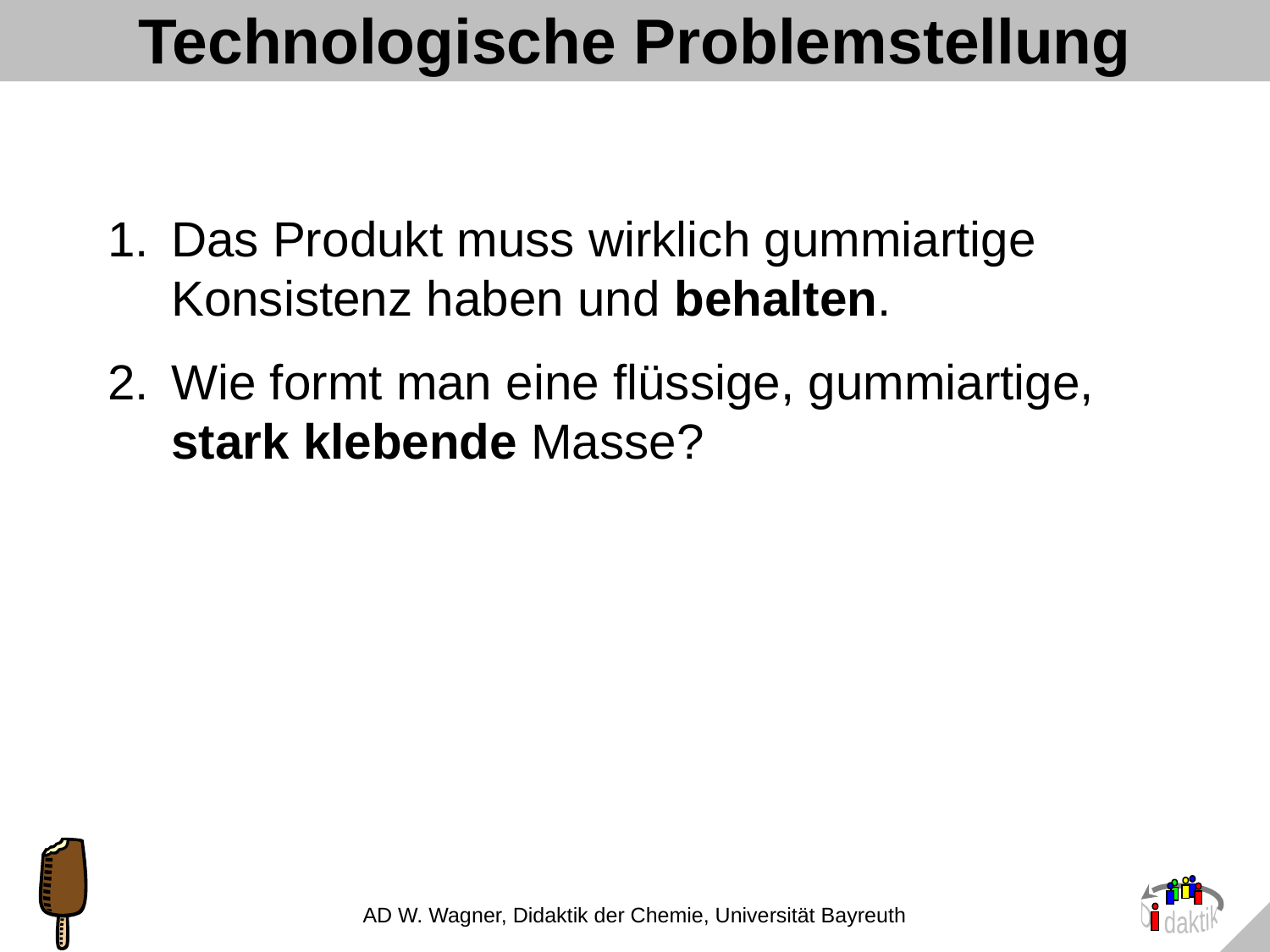

# Technologische Problemstellung
Das Produkt muss wirklich gummiartige Konsistenz haben und behalten.
Wie formt man eine flüssige, gummiartige, stark klebende Masse?
AD W. Wagner, Didaktik der Chemie, Universität Bayreuth